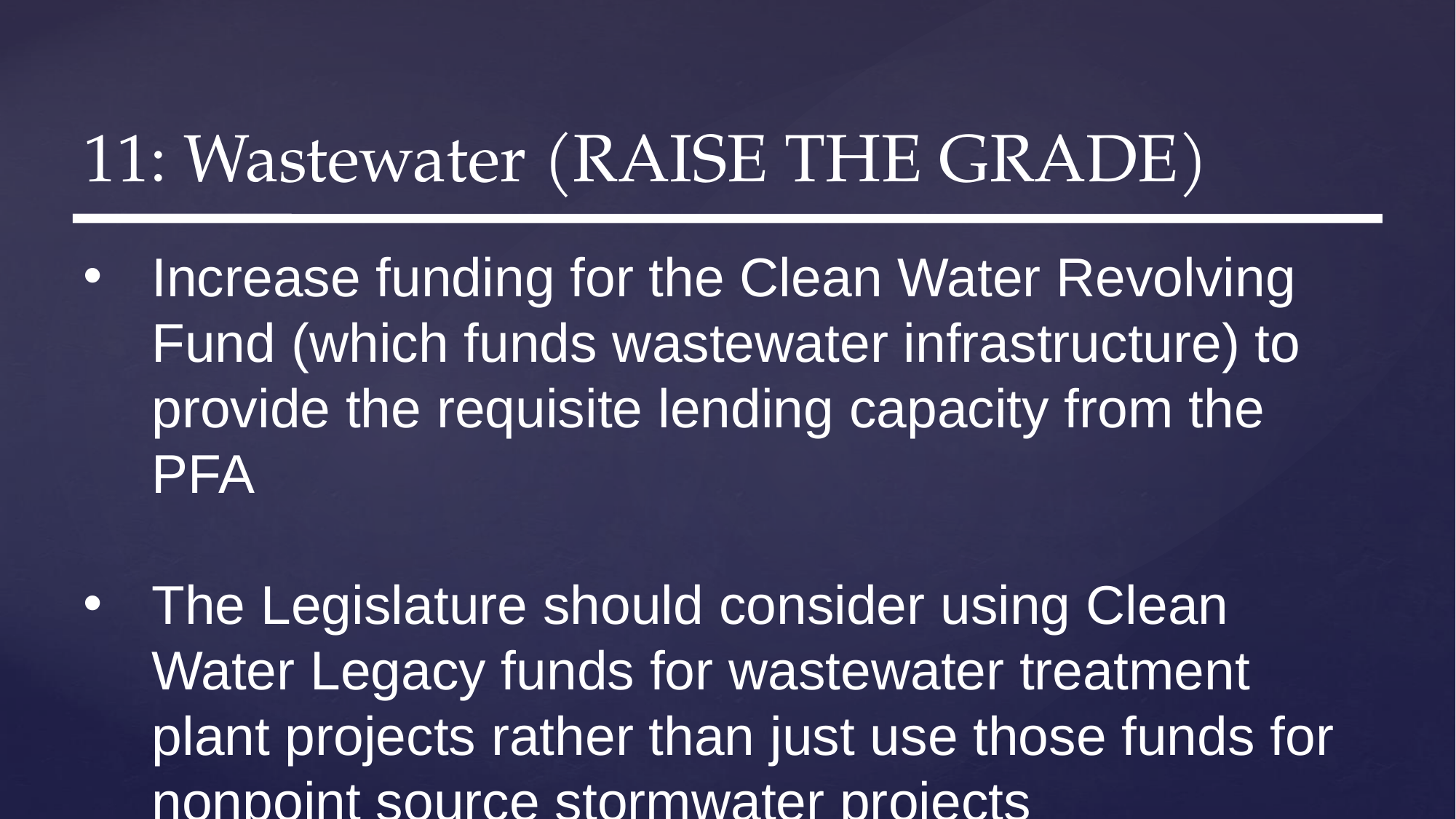

# 11: Wastewater (RAISE THE GRADE)
Increase funding for the Clean Water Revolving Fund (which funds wastewater infrastructure) to provide the requisite lending capacity from the PFA

The Legislature should consider using Clean Water Legacy funds for wastewater treatment plant projects rather than just use those funds for nonpoint source stormwater projects